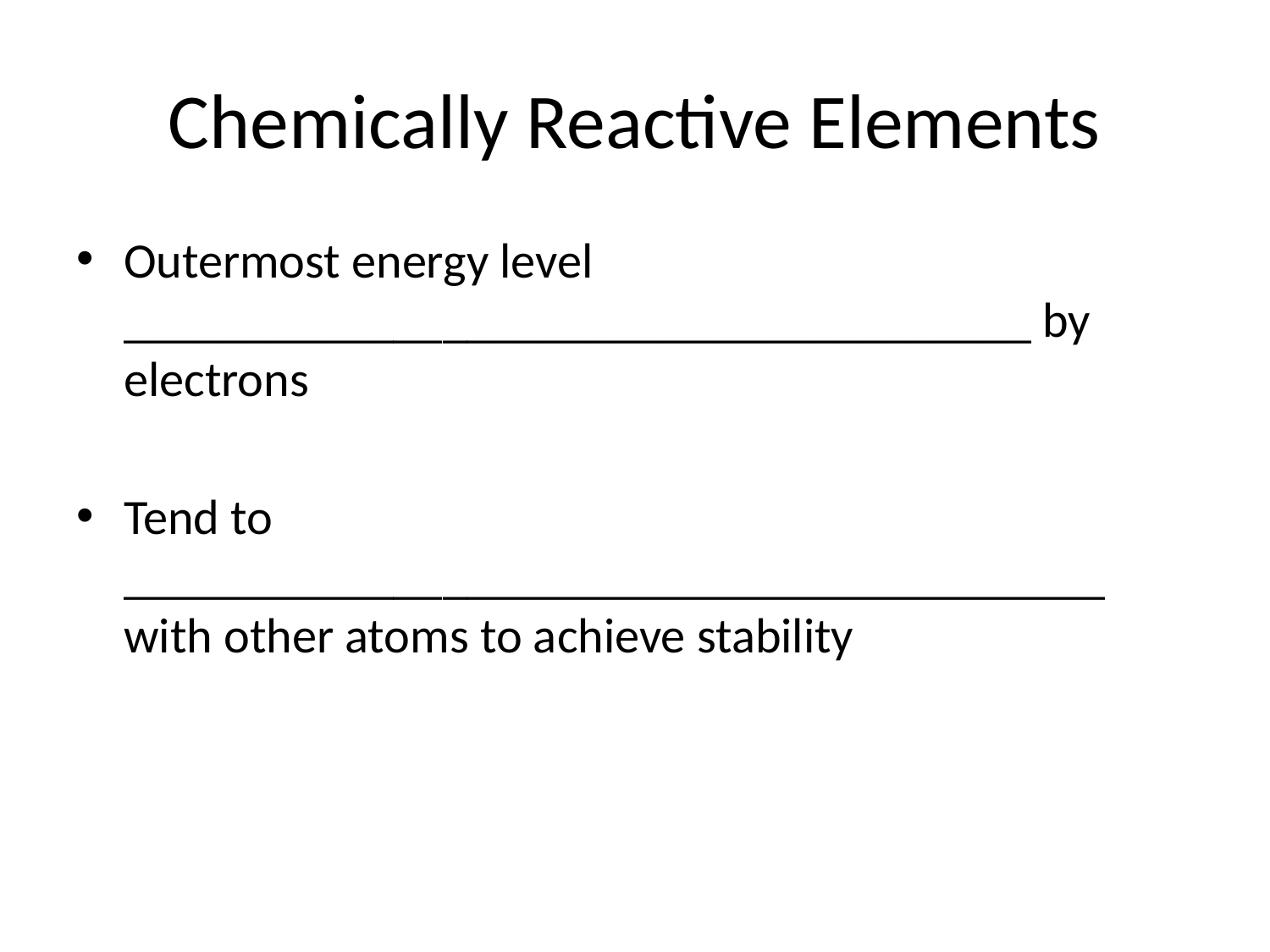

# Chemically Reactive Elements
Outermost energy level _____________________________________ by electrons

Tend to ________________________________________ with other atoms to achieve stability